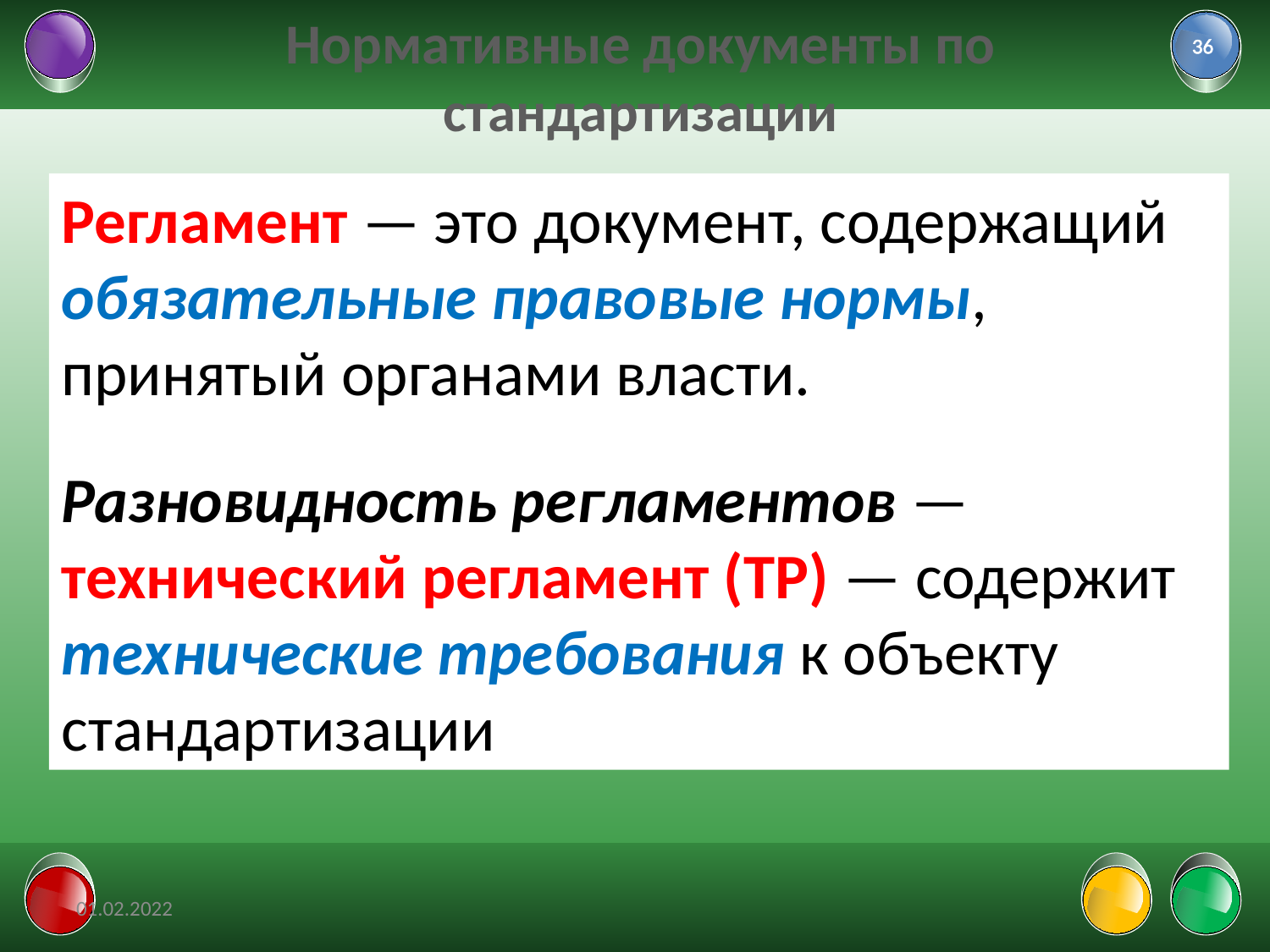

36
# Нормативные документы по стандартизации
Регламент — это документ, содержащий обязательные правовые нормы, принятый органами власти.

Разновидность регламентов — технический регламент (ТР) — содержит технические требования к объекту стандартизации

01.02.2022